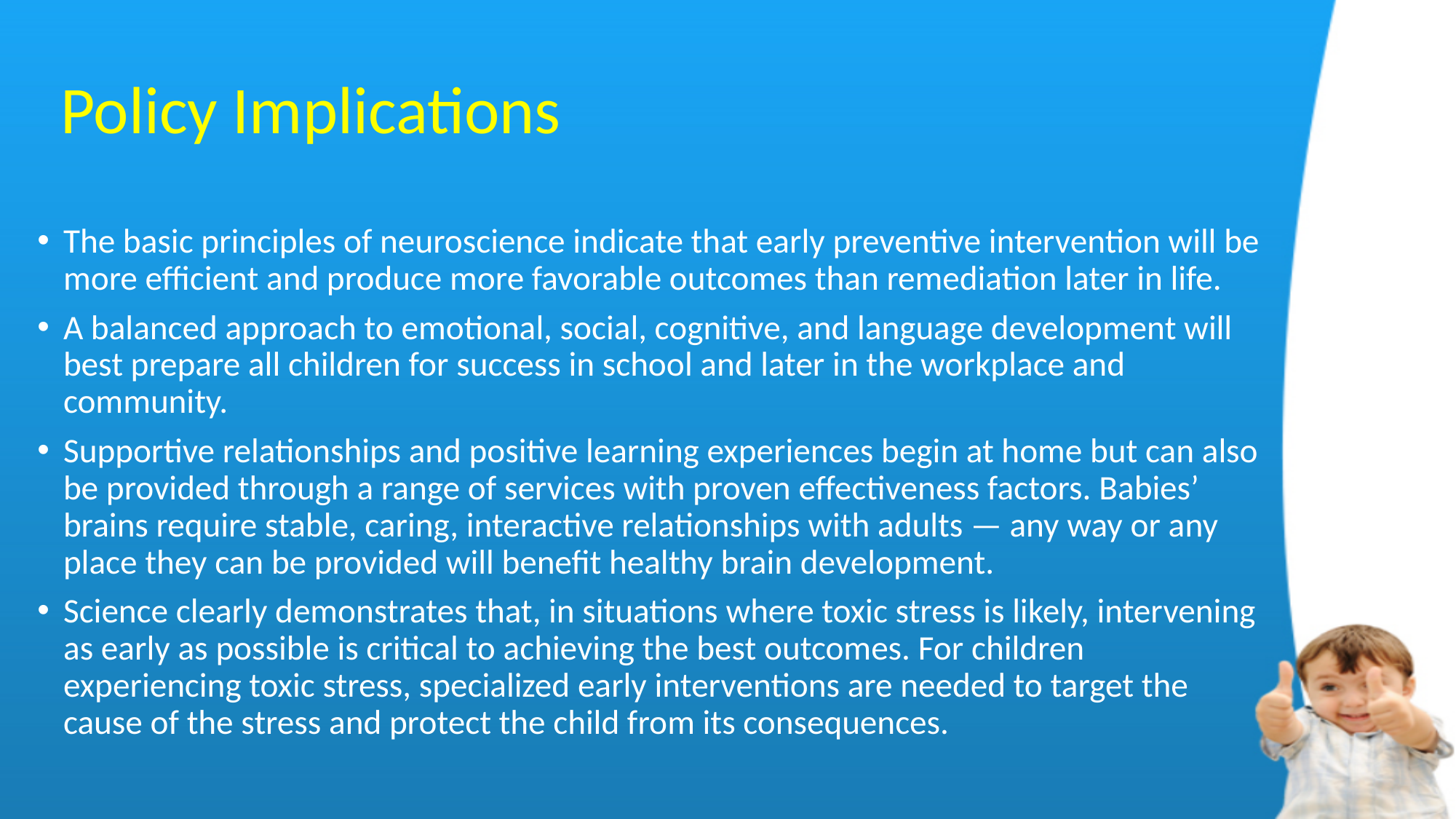

# Policy Implications
The basic principles of neuroscience indicate that early preventive intervention will be more efficient and produce more favorable outcomes than remediation later in life.
A balanced approach to emotional, social, cognitive, and language development will best prepare all children for success in school and later in the workplace and community.
Supportive relationships and positive learning experiences begin at home but can also be provided through a range of services with proven effectiveness factors. Babies’ brains require stable, caring, interactive relationships with adults — any way or any place they can be provided will benefit healthy brain development.
Science clearly demonstrates that, in situations where toxic stress is likely, intervening as early as possible is critical to achieving the best outcomes. For children experiencing toxic stress, specialized early interventions are needed to target the cause of the stress and protect the child from its consequences.